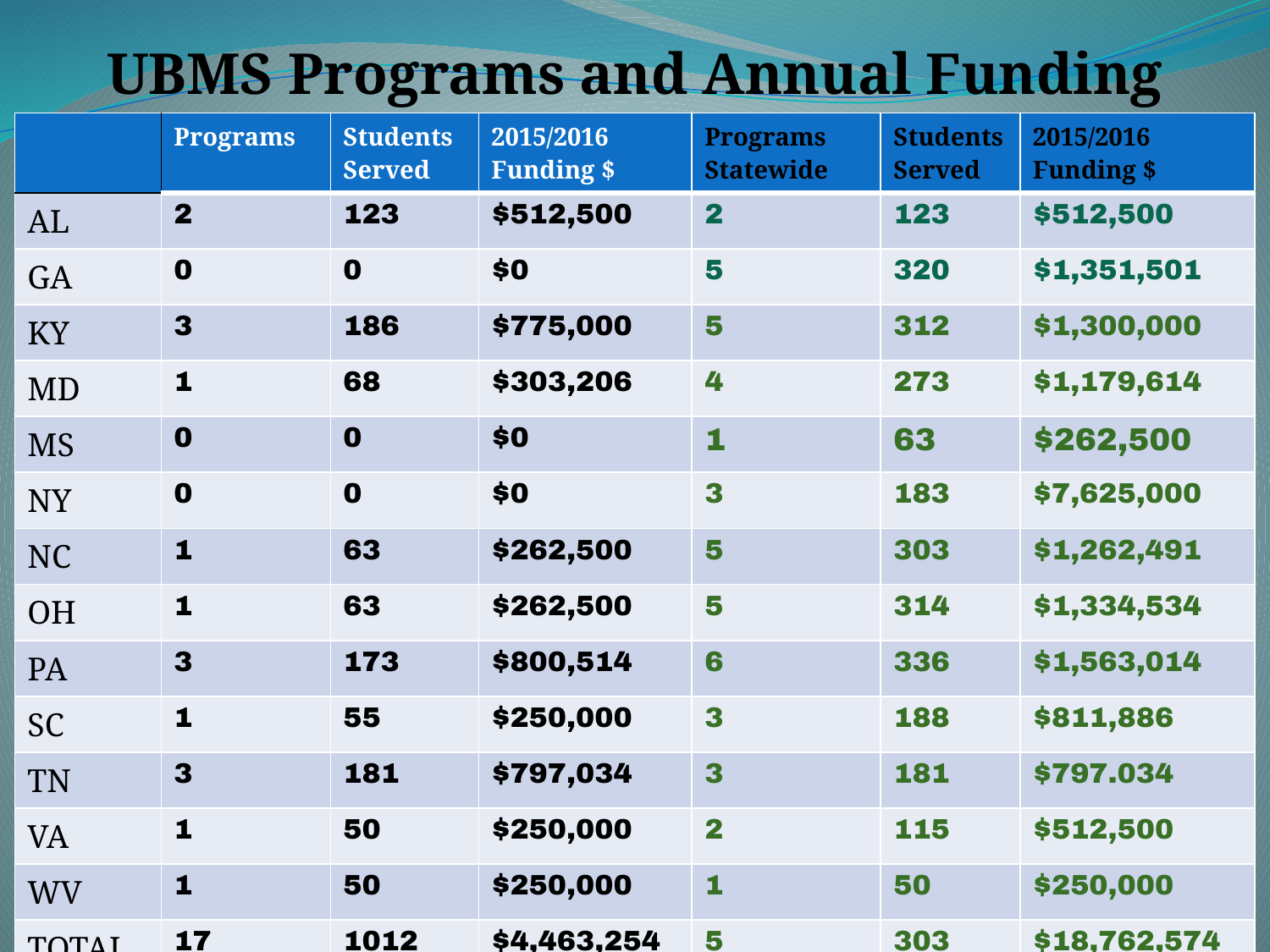

UBMS Programs and Annual Funding
|  | Programs | Students Served | 2015/2016 Funding $ | Programs Statewide | Students Served | 2015/2016 Funding $ |
| --- | --- | --- | --- | --- | --- | --- |
| AL | 2 | 123 | $512,500 | 2 | 123 | $512,500 |
| GA | 0 | 0 | $0 | 5 | 320 | $1,351,501 |
| KY | 3 | 186 | $775,000 | 5 | 312 | $1,300,000 |
| MD | 1 | 68 | $303,206 | 4 | 273 | $1,179,614 |
| MS | 0 | 0 | $0 | 1 | 63 | $262,500 |
| NY | 0 | 0 | $0 | 3 | 183 | $7,625,000 |
| NC | 1 | 63 | $262,500 | 5 | 303 | $1,262,491 |
| OH | 1 | 63 | $262,500 | 5 | 314 | $1,334,534 |
| PA | 3 | 173 | $800,514 | 6 | 336 | $1,563,014 |
| SC | 1 | 55 | $250,000 | 3 | 188 | $811,886 |
| TN | 3 | 181 | $797,034 | 3 | 181 | $797.034 |
| VA | 1 | 50 | $250,000 | 2 | 115 | $512,500 |
| WV | 1 | 50 | $250,000 | 1 | 50 | $250,000 |
| TOTAL | 17 | 1012 | $4,463,254 | 5 | 303 | $18,762,574 |